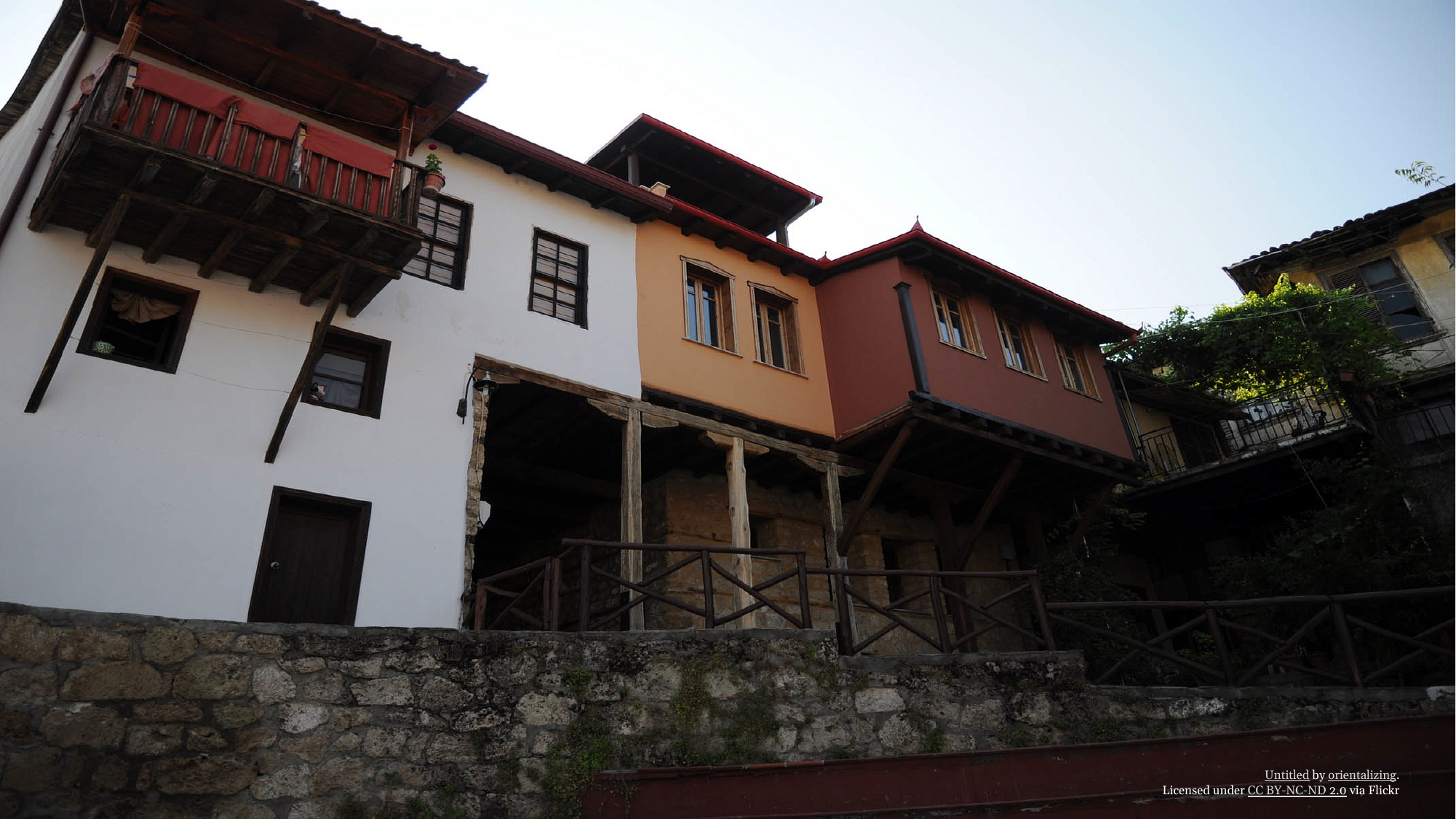

Untitled by orientalizing.
Licensed under CC BY-NC-ND 2.0 via Flickr